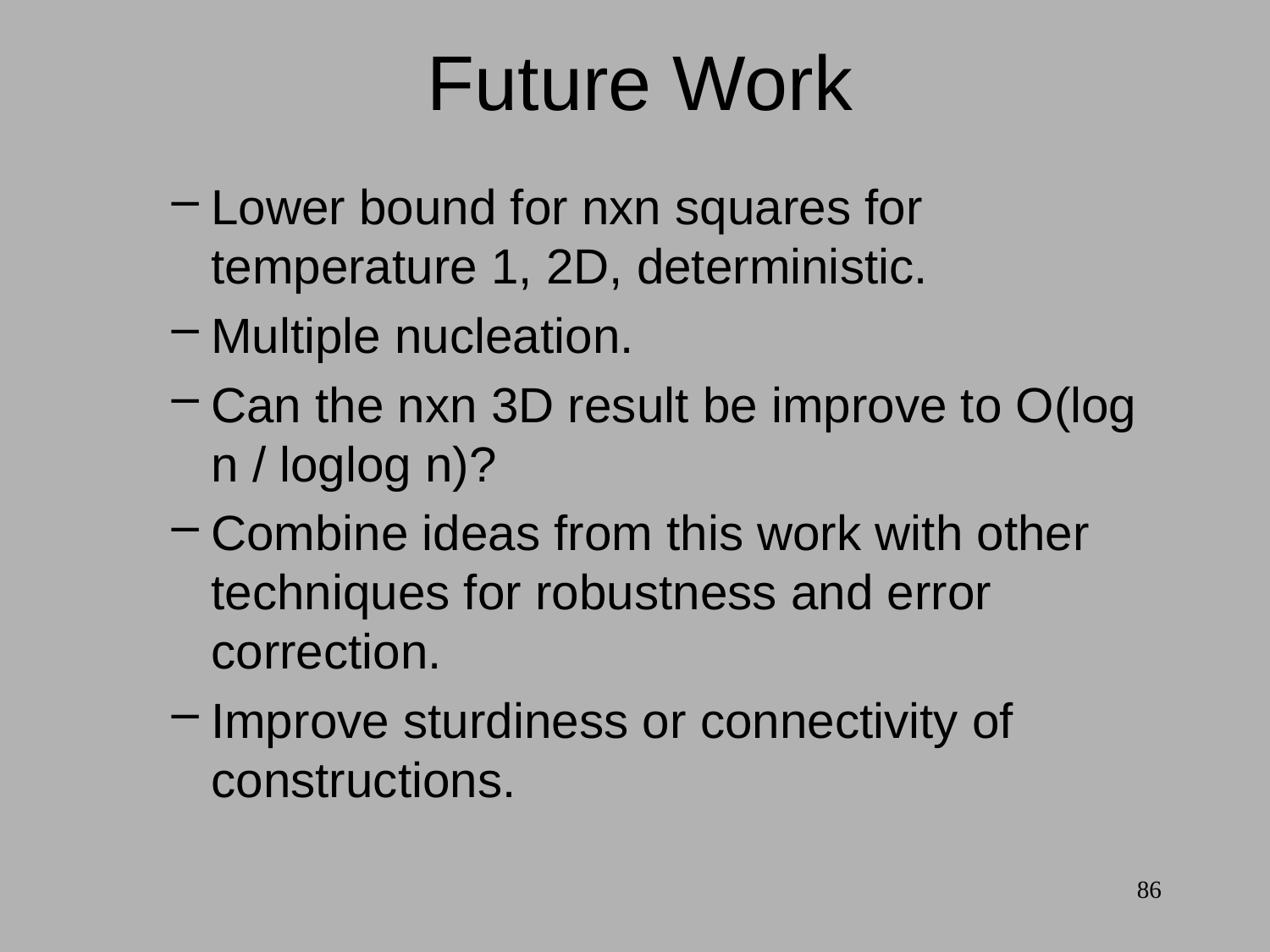

# Future Work
Lower bound for nxn squares for temperature 1, 2D, deterministic.
Multiple nucleation.
Can the nxn 3D result be improve to O(log n / loglog n)?
Combine ideas from this work with other techniques for robustness and error correction.
Improve sturdiness or connectivity of constructions.
86